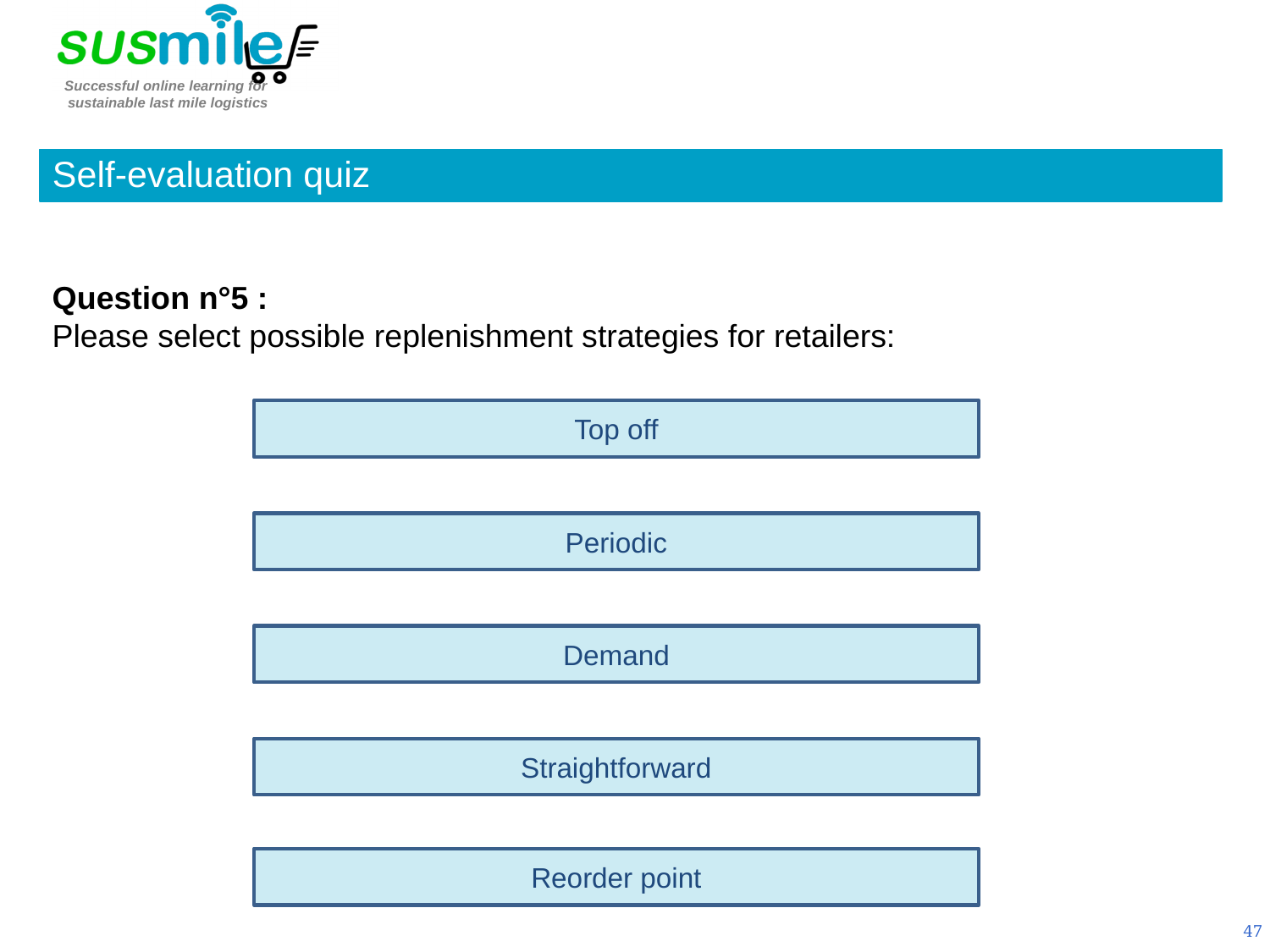

Self-evaluation quiz
Question n°5 :
Please select possible replenishment strategies for retailers:
Top off
Periodic
Demand
Straightforward
Reorder point
47